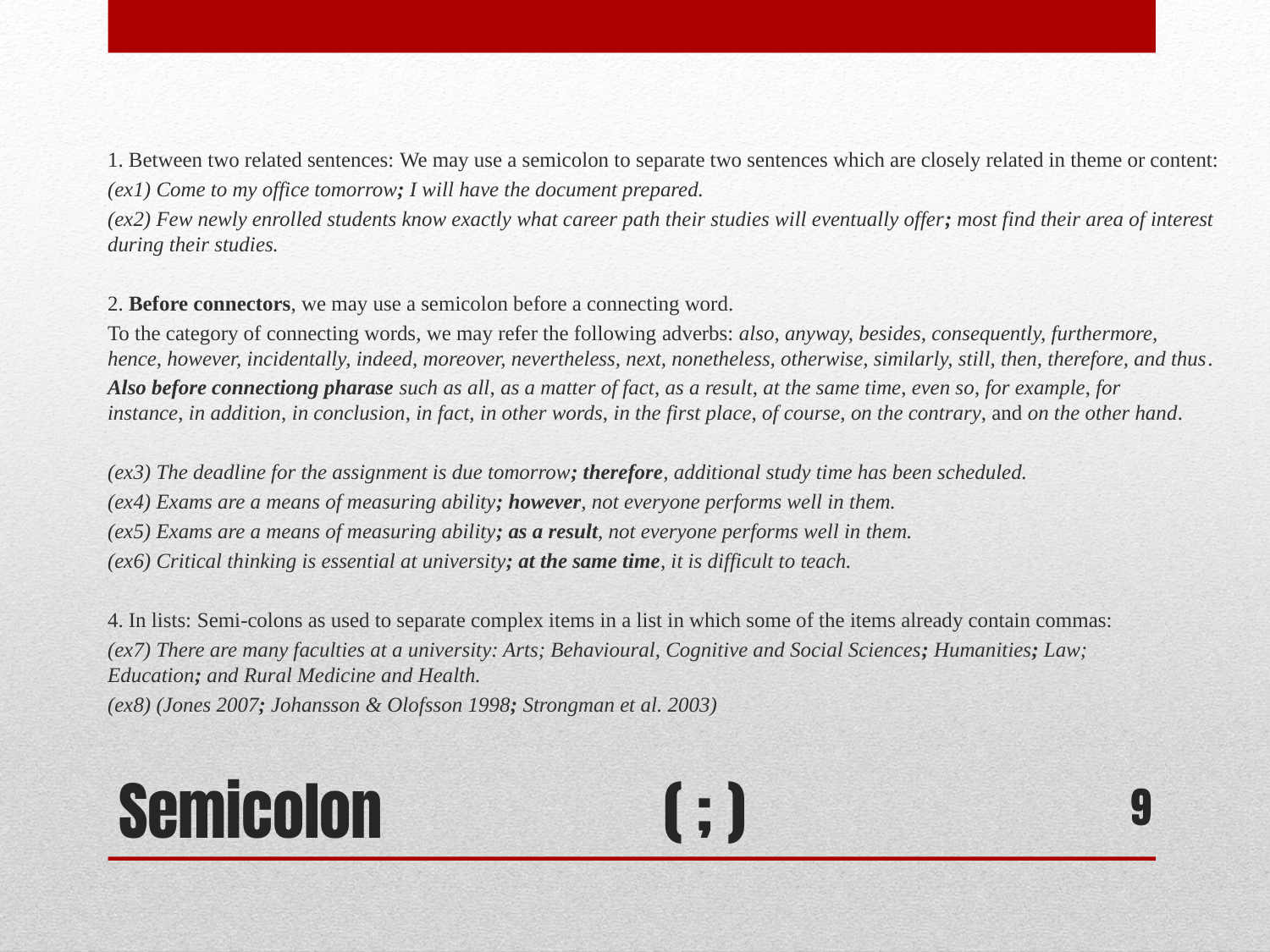

1. Between two related sentences: We may use a semicolon to separate two sentences which are closely related in theme or content:
(ex1) Come to my office tomorrow; I will have the document prepared.
(ex2) Few newly enrolled students know exactly what career path their studies will eventually offer; most find their area of interest during their studies.

2. Before connectors, we may use a semicolon before a connecting word.
To the category of connecting words, we may refer the following adverbs: also, anyway, besides, consequently, furthermore, hence, however, incidentally, indeed, moreover, nevertheless, next, nonetheless, otherwise, similarly, still, then, therefore, and thus.
Also before connectiong pharase such as all, as a matter of fact, as a result, at the same time, even so, for example, for instance, in addition, in conclusion, in fact, in other words, in the first place, of course, on the contrary, and on the other hand.

(ex3) The deadline for the assignment is due tomorrow; therefore, additional study time has been scheduled.
(ex4) Exams are a means of measuring ability; however, not everyone performs well in them.
(ex5) Exams are a means of measuring ability; as a result, not everyone performs well in them.
(ex6) Critical thinking is essential at university; at the same time, it is difficult to teach.

4. In lists: Semi-colons as used to separate complex items in a list in which some of the items already contain commas:
(ex7) There are many faculties at a university: Arts; Behavioural, Cognitive and Social Sciences; Humanities; Law; Education; and Rural Medicine and Health.
(ex8) (Jones 2007; Johansson & Olofsson 1998; Strongman et al. 2003)

# Semicolon                   ( ; )
9